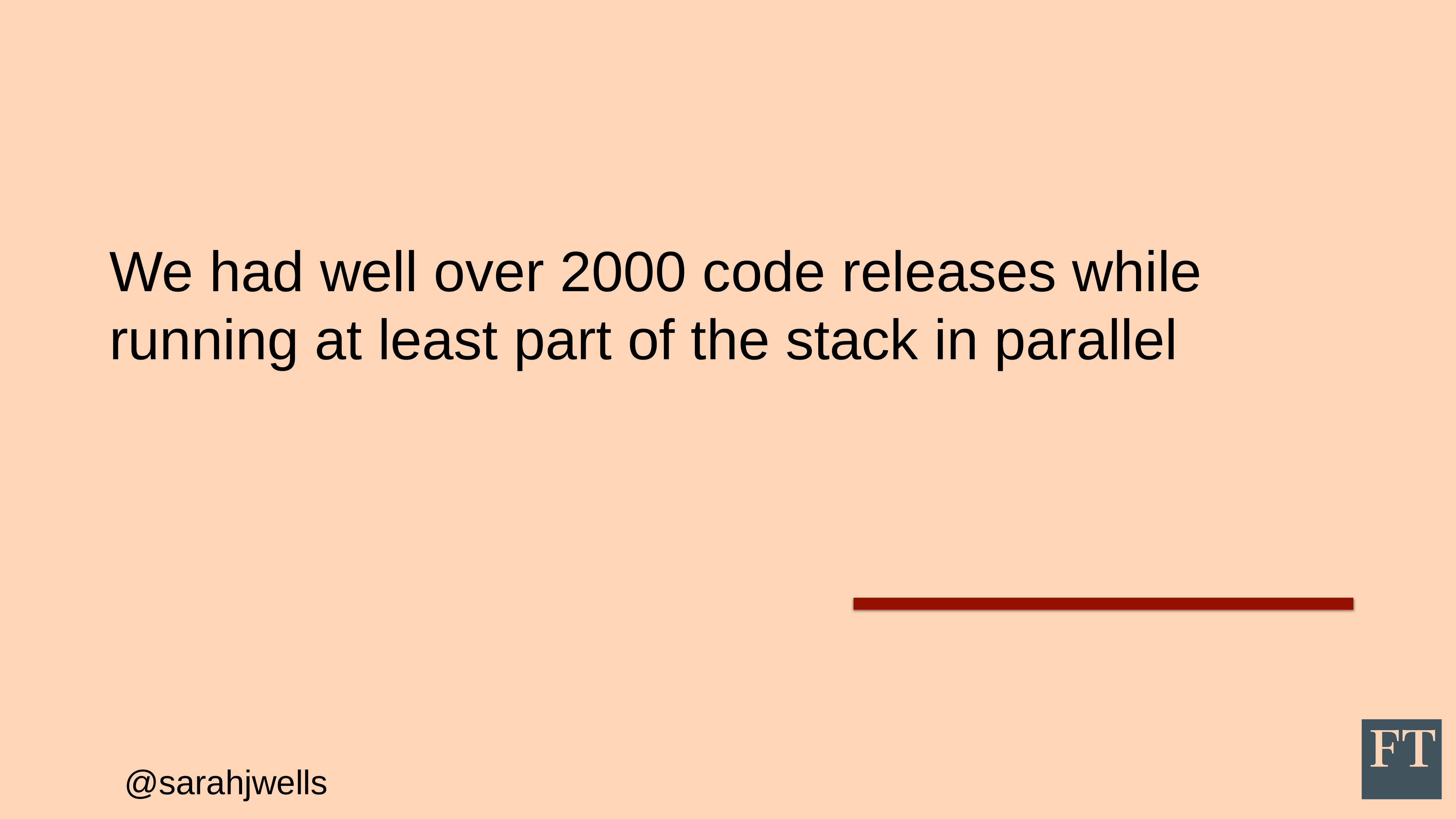

# We had well over 2000 code releases while running at least part of the stack in parallel